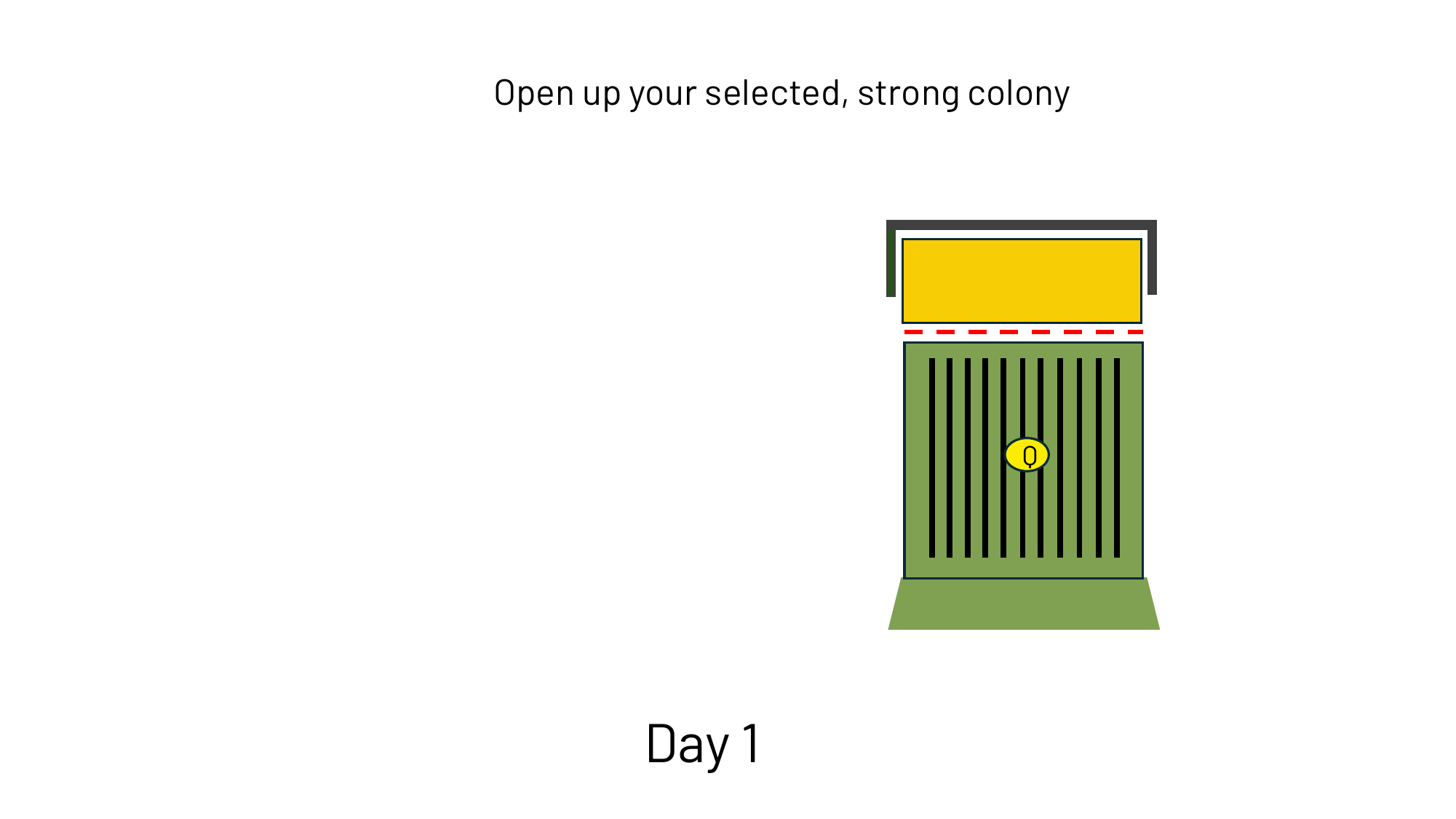

Open up your selected, strong colony

Q

Day 1